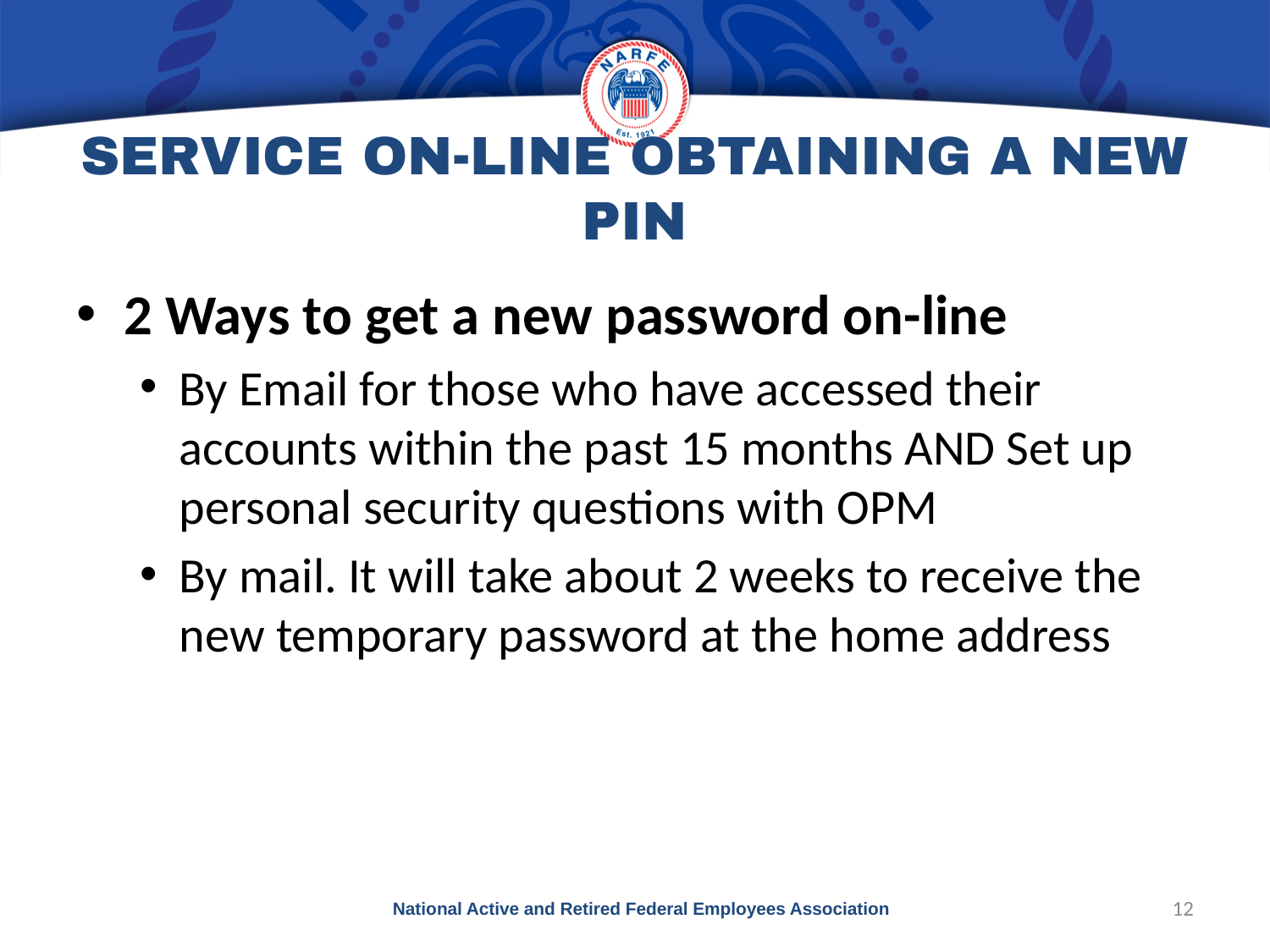

# SERVICE ON-LINE OBTAINING A NEW PIN
2 Ways to get a new password on-line
By Email for those who have accessed their accounts within the past 15 months AND Set up personal security questions with OPM
By mail. It will take about 2 weeks to receive the new temporary password at the home address

National Active and Retired Federal Employees Association
12